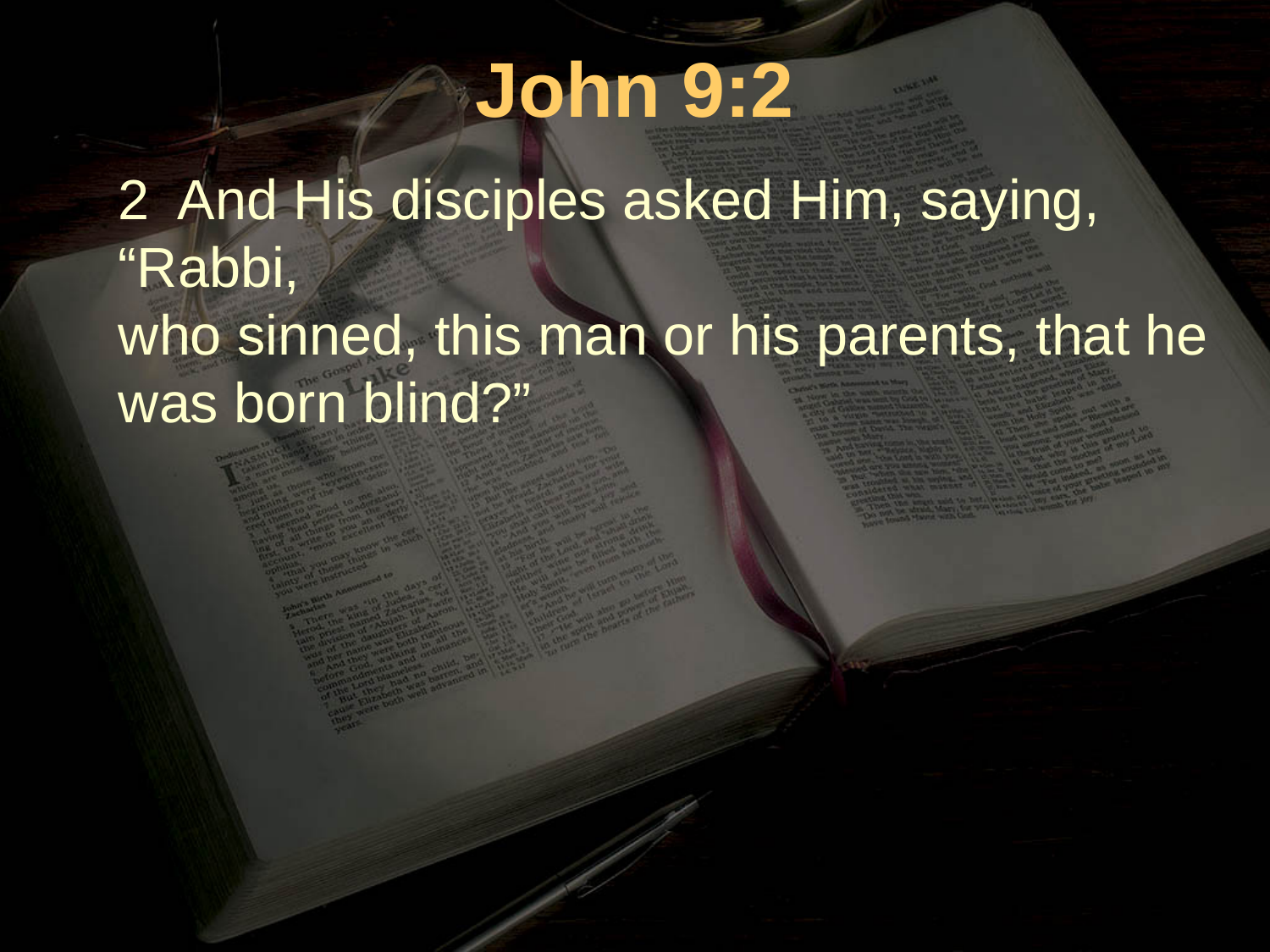

John 9:2
2  And His disciples asked Him, saying, “Rabbi,
who sinned, this man or his parents, that he was born blind?”